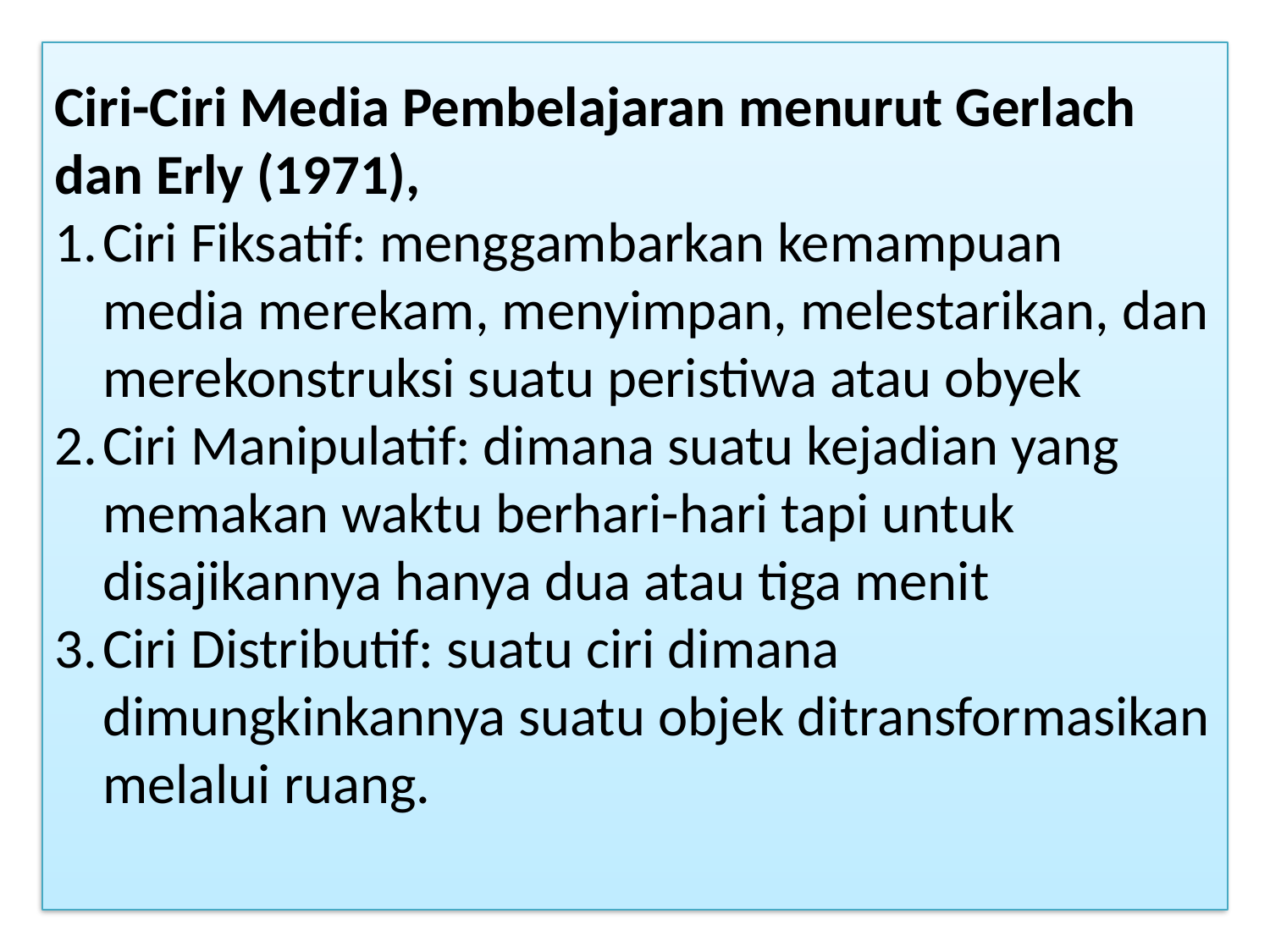

Ciri-Ciri Media Pembelajaran menurut Gerlach dan Erly (1971),
Ciri Fiksatif: menggambarkan kemampuan media merekam, menyimpan, melestarikan, dan merekonstruksi suatu peristiwa atau obyek
Ciri Manipulatif: dimana suatu kejadian yang memakan waktu berhari-hari tapi untuk disajikannya hanya dua atau tiga menit
Ciri Distributif: suatu ciri dimana dimungkinkannya suatu objek ditransformasikan melalui ruang.

#